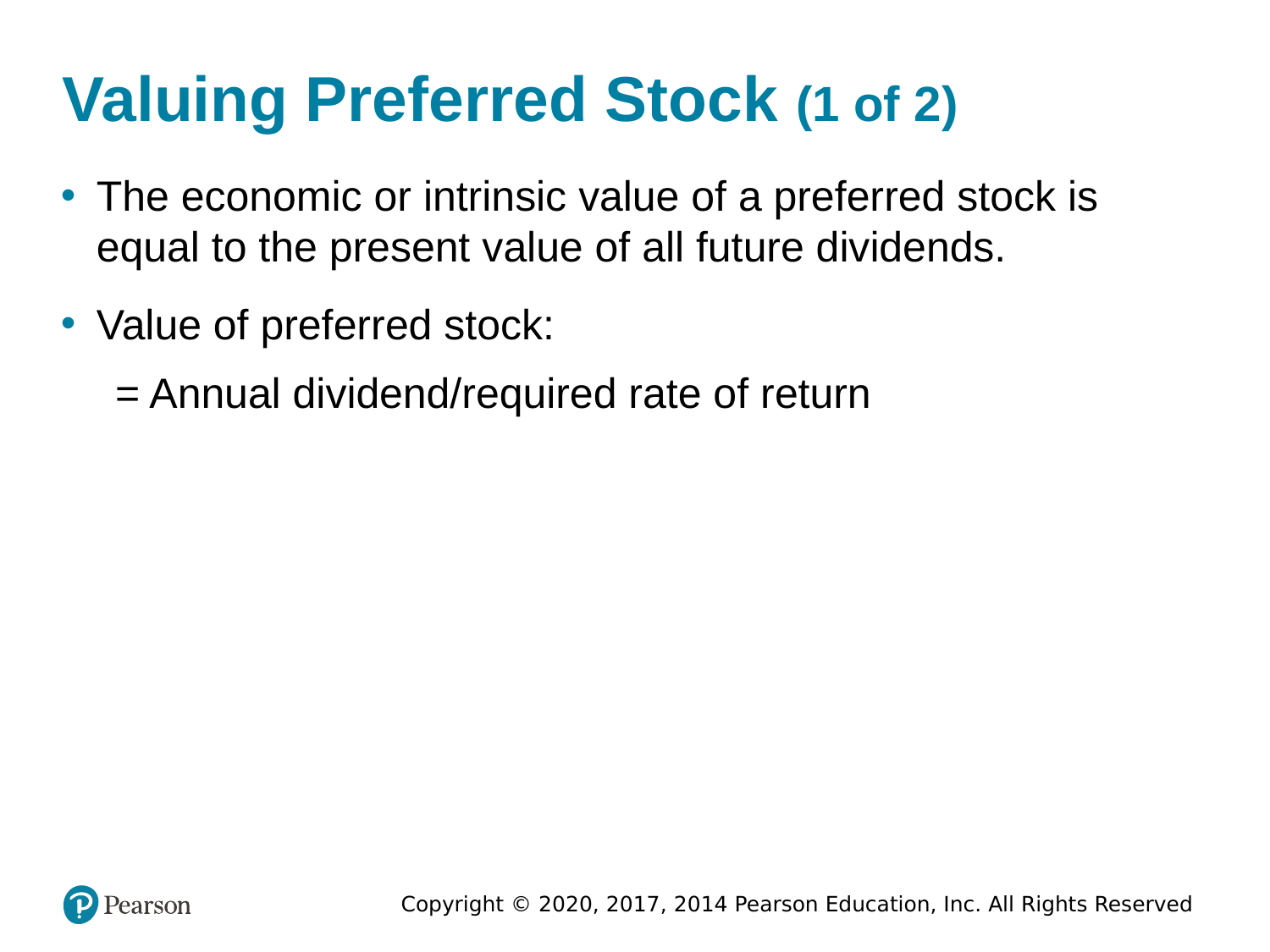

# Valuing Preferred Stock (1 of 2)
The economic or intrinsic value of a preferred stock is equal to the present value of all future dividends.
Value of preferred stock:
= Annual dividend/required rate of return